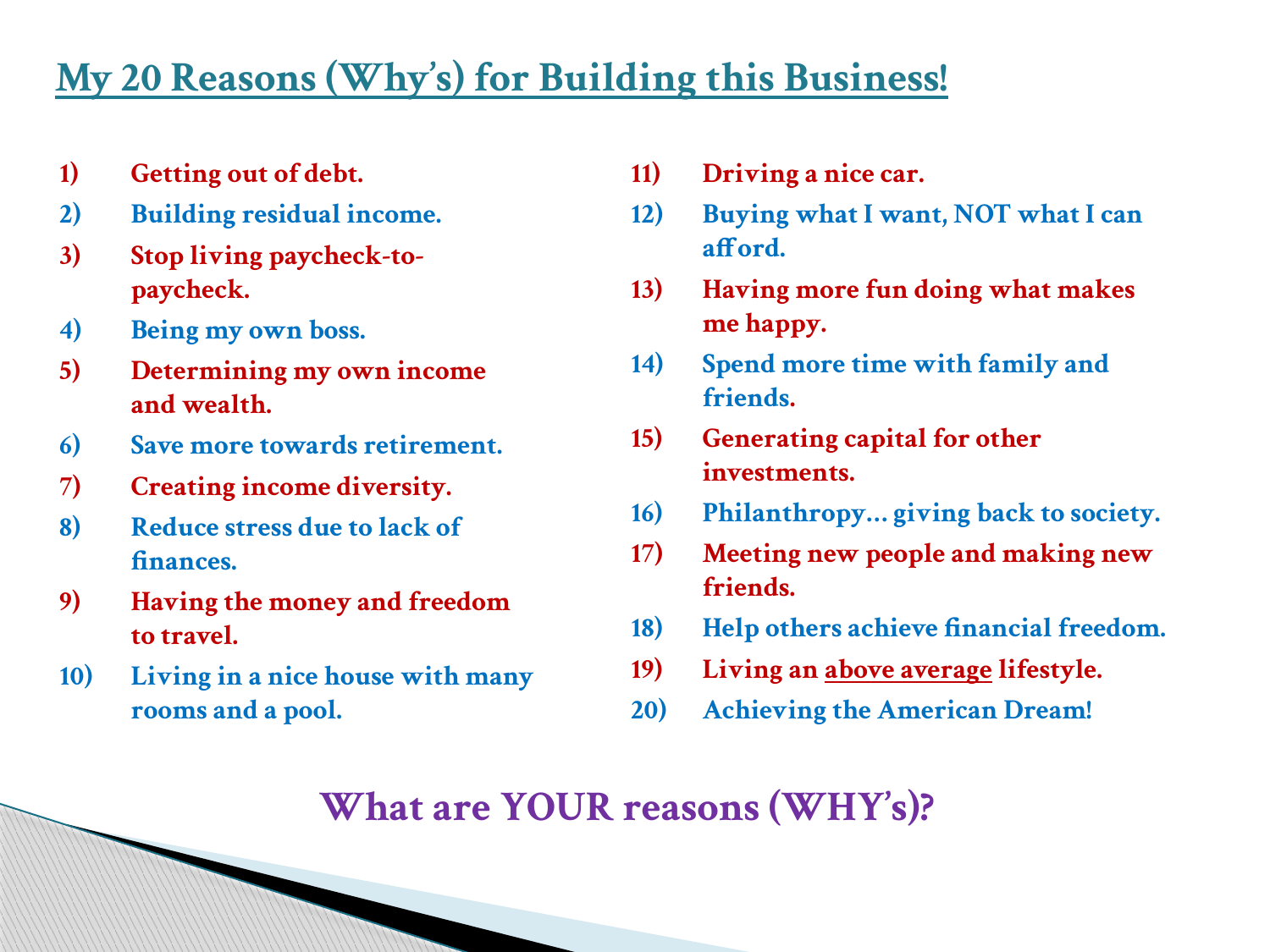

# My 20 Reasons (Why’s) for Building this Business!
Getting out of debt.
Building residual income.
Stop living paycheck-to-paycheck.
Being my own boss.
Determining my own income and wealth.
Save more towards retirement.
Creating income diversity.
Reduce stress due to lack of finances.
Having the money and freedom to travel.
Living in a nice house with many rooms and a pool.

Driving a nice car.
Buying what I want, NOT what I can afford.
Having more fun doing what makes me happy.
Spend more time with family and friends.
Generating capital for other investments.
Philanthropy… giving back to society.
Meeting new people and making new friends.
Help others achieve financial freedom.
Living an above average lifestyle.
Achieving the American Dream!

What are YOUR reasons (WHY’s)?